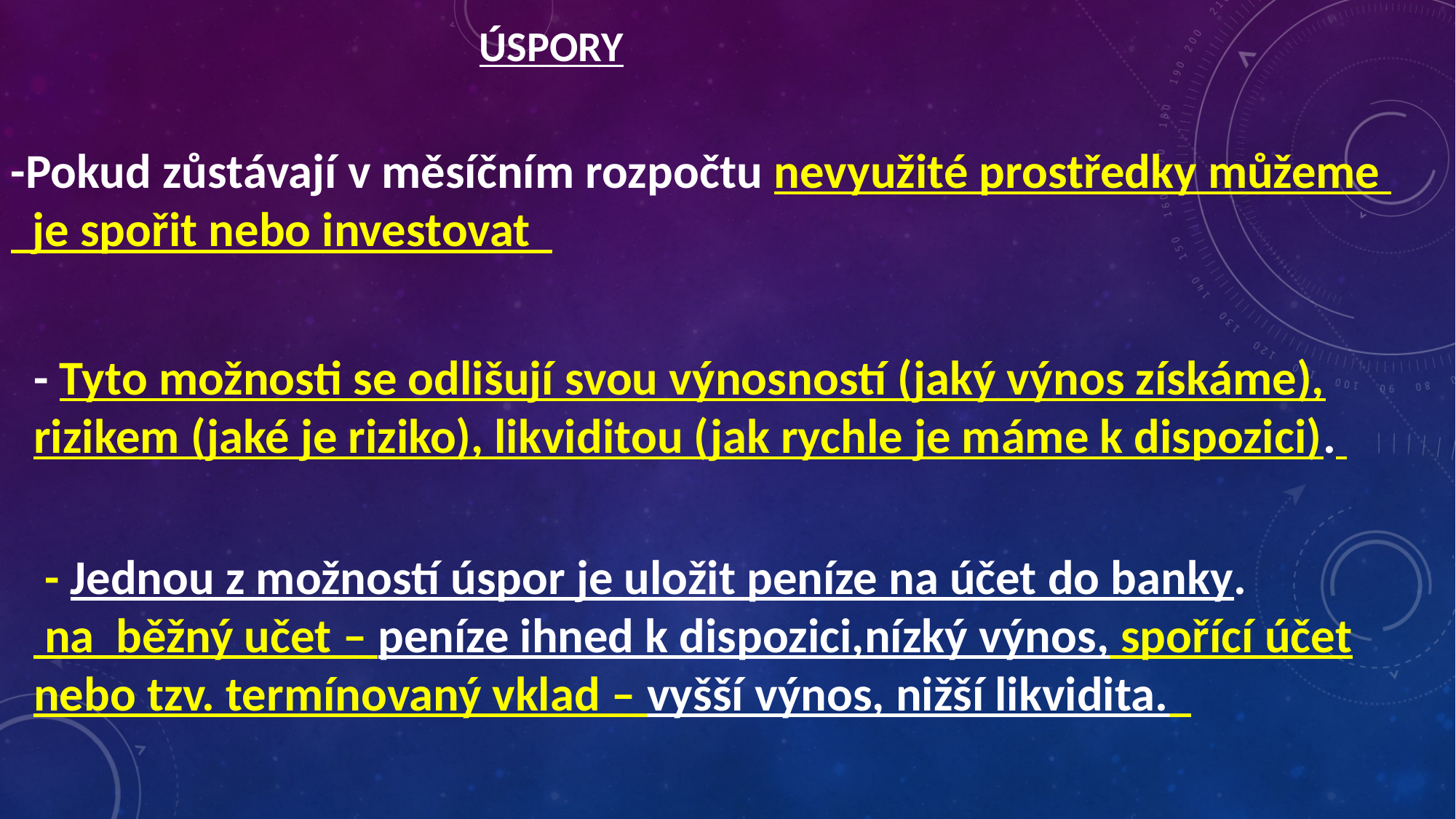

ÚSPORY
-Pokud zůstávají v měsíčním rozpočtu nevyužité prostředky můžeme
  je spořit nebo investovat
- Tyto možnosti se odlišují svou výnosností (jaký výnos získáme), rizikem (jaké je riziko), likviditou (jak rychle je máme k dispozici).
 - Jednou z možností úspor je uložit peníze na účet do banky.
 na  běžný učet – peníze ihned k dispozici,nízký výnos, spořící účet nebo tzv. termínovaný vklad – vyšší výnos, nižší likvidita.